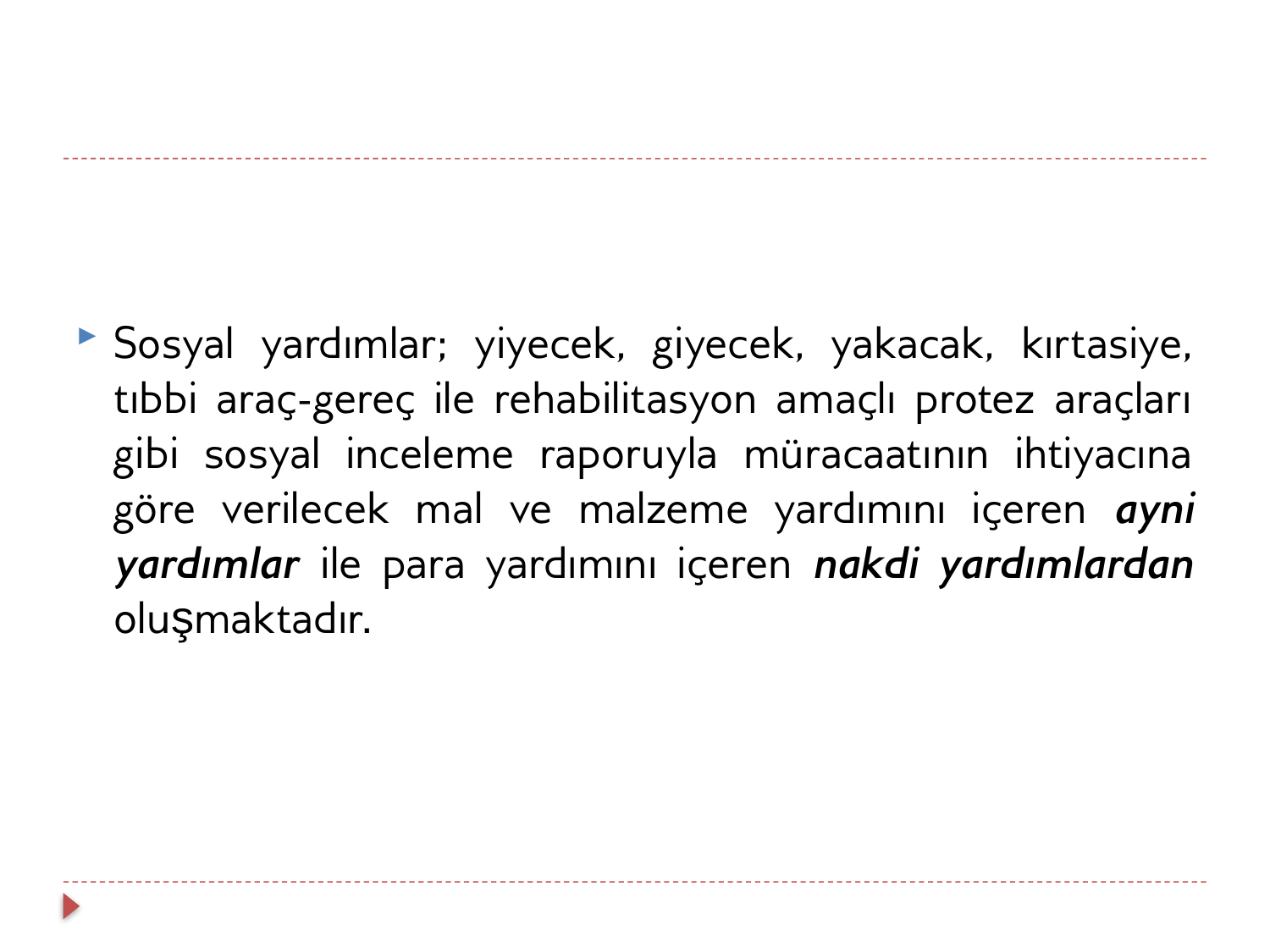

Sosyal yardımlar; yiyecek, giyecek, yakacak, kırtasiye, tıbbi araç-gereç ile rehabilitasyon amaçlı protez araçları gibi sosyal inceleme raporuyla müracaatının ihtiyacına göre verilecek mal ve malzeme yardımını içeren ayni yardımlar ile para yardımını içeren nakdi yardımlardan oluşmaktadır.